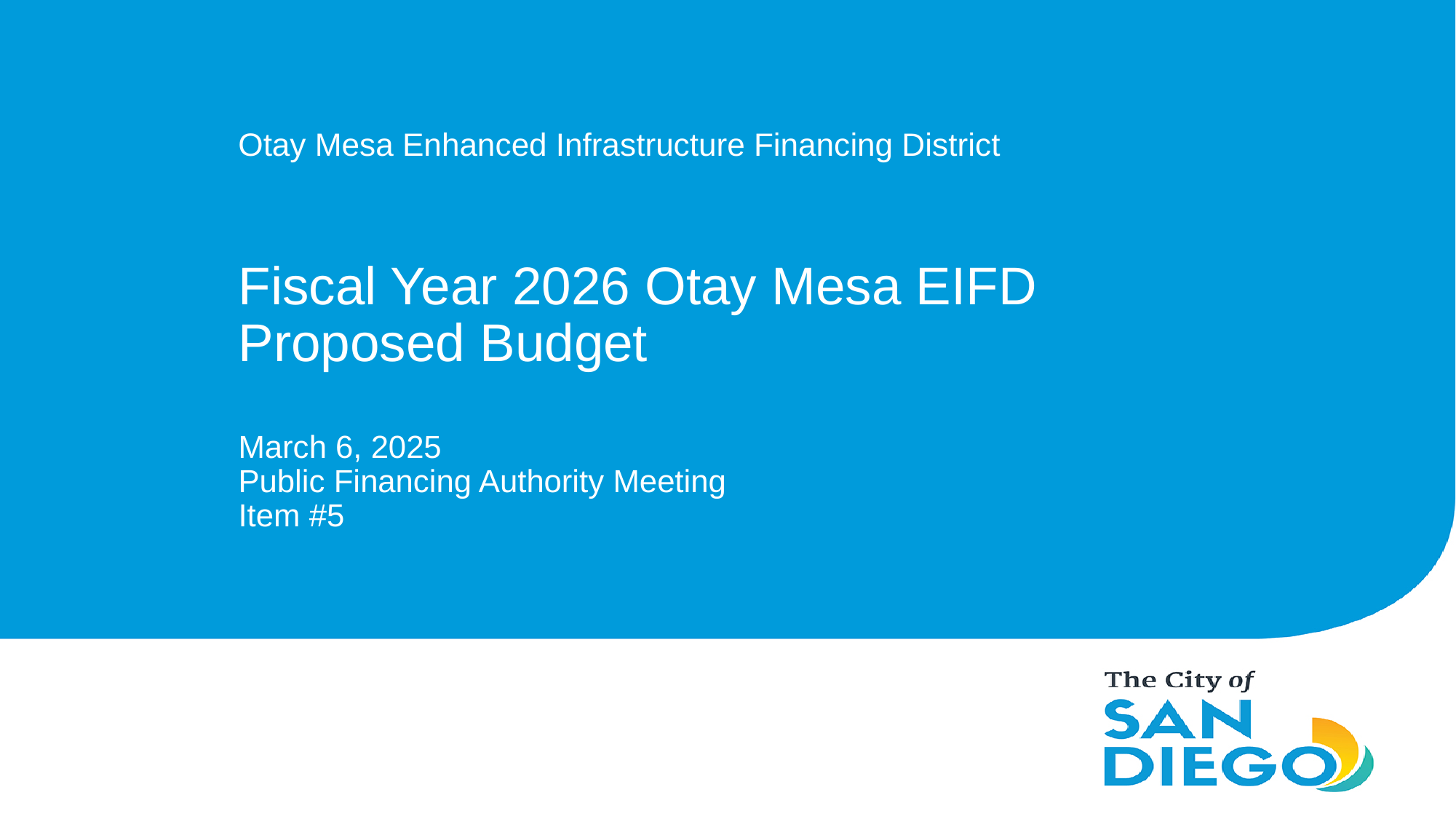

Otay Mesa Enhanced Infrastructure Financing District
Fiscal Year 2026 Otay Mesa EIFD Proposed Budget
March 6, 2025
Public Financing Authority Meeting
Item #5